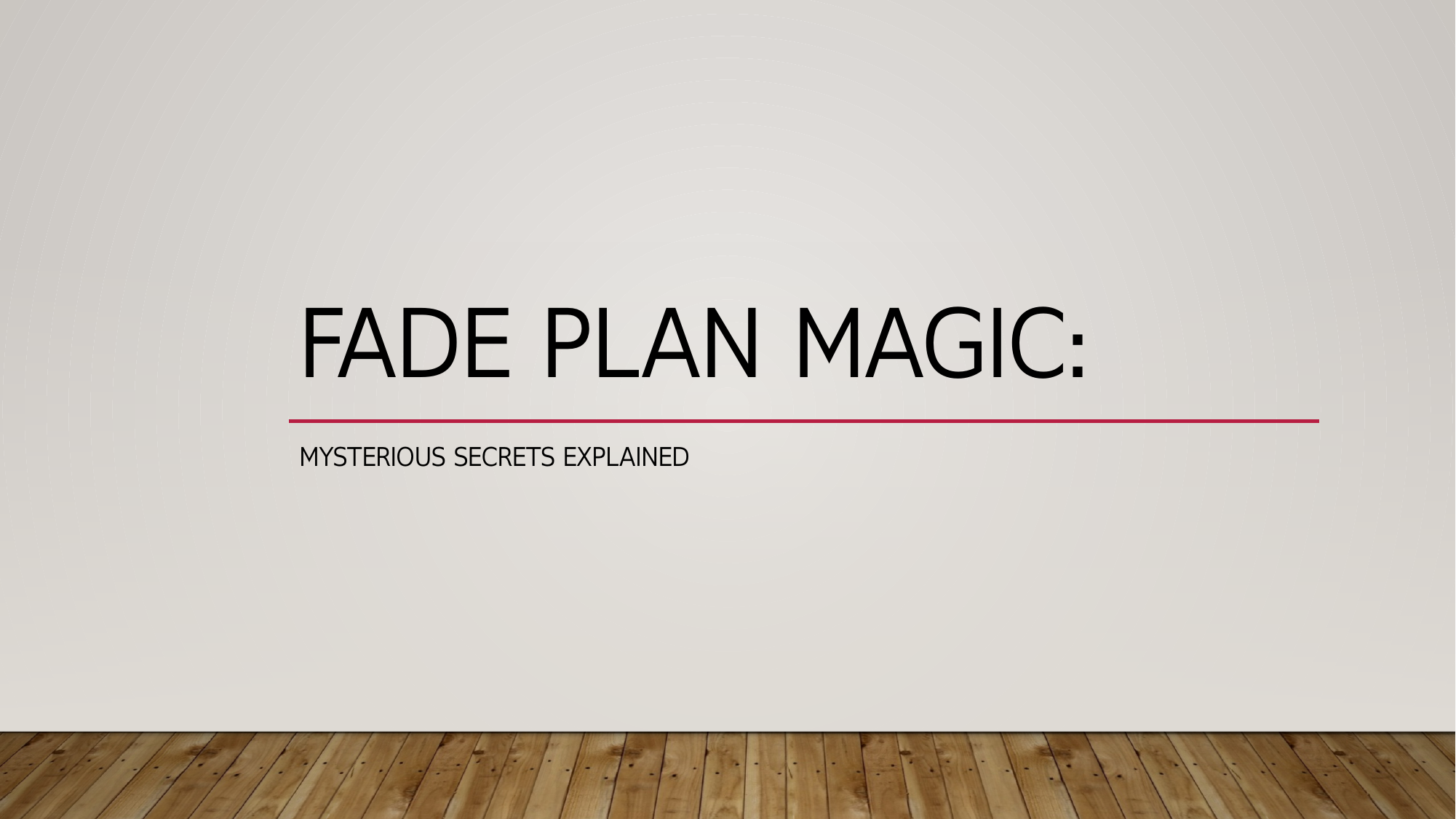

# Fade plan magic:
Mysterious secrets explained